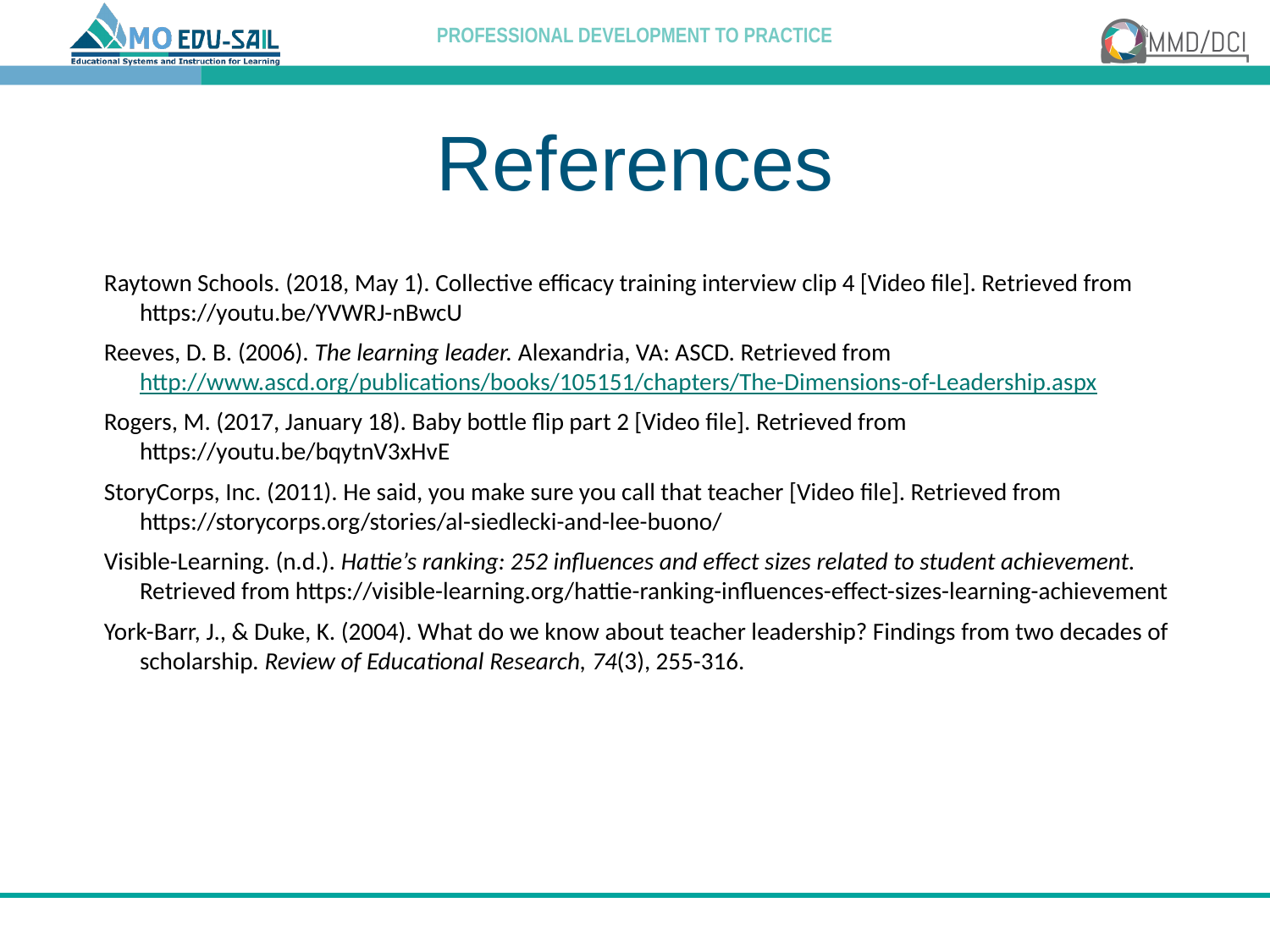

# References
Raytown Schools. (2018, May 1). Collective efficacy training interview clip 4 [Video file]. Retrieved from https://youtu.be/YVWRJ-nBwcU
Reeves, D. B. (2006). The learning leader. Alexandria, VA: ASCD. Retrieved from http://www.ascd.org/publications/books/105151/chapters/The-Dimensions-of-Leadership.aspx
Rogers, M. (2017, January 18). Baby bottle flip part 2 [Video file]. Retrieved from https://youtu.be/bqytnV3xHvE
StoryCorps, Inc. (2011). He said, you make sure you call that teacher [Video file]. Retrieved from https://storycorps.org/stories/al-siedlecki-and-lee-buono/
Visible-Learning. (n.d.). Hattie’s ranking: 252 influences and effect sizes related to student achievement. Retrieved from https://visible-learning.org/hattie-ranking-influences-effect-sizes-learning-achievement
York-Barr, J., & Duke, K. (2004). What do we know about teacher leadership? Findings from two decades of scholarship. Review of Educational Research, 74(3), 255-316.